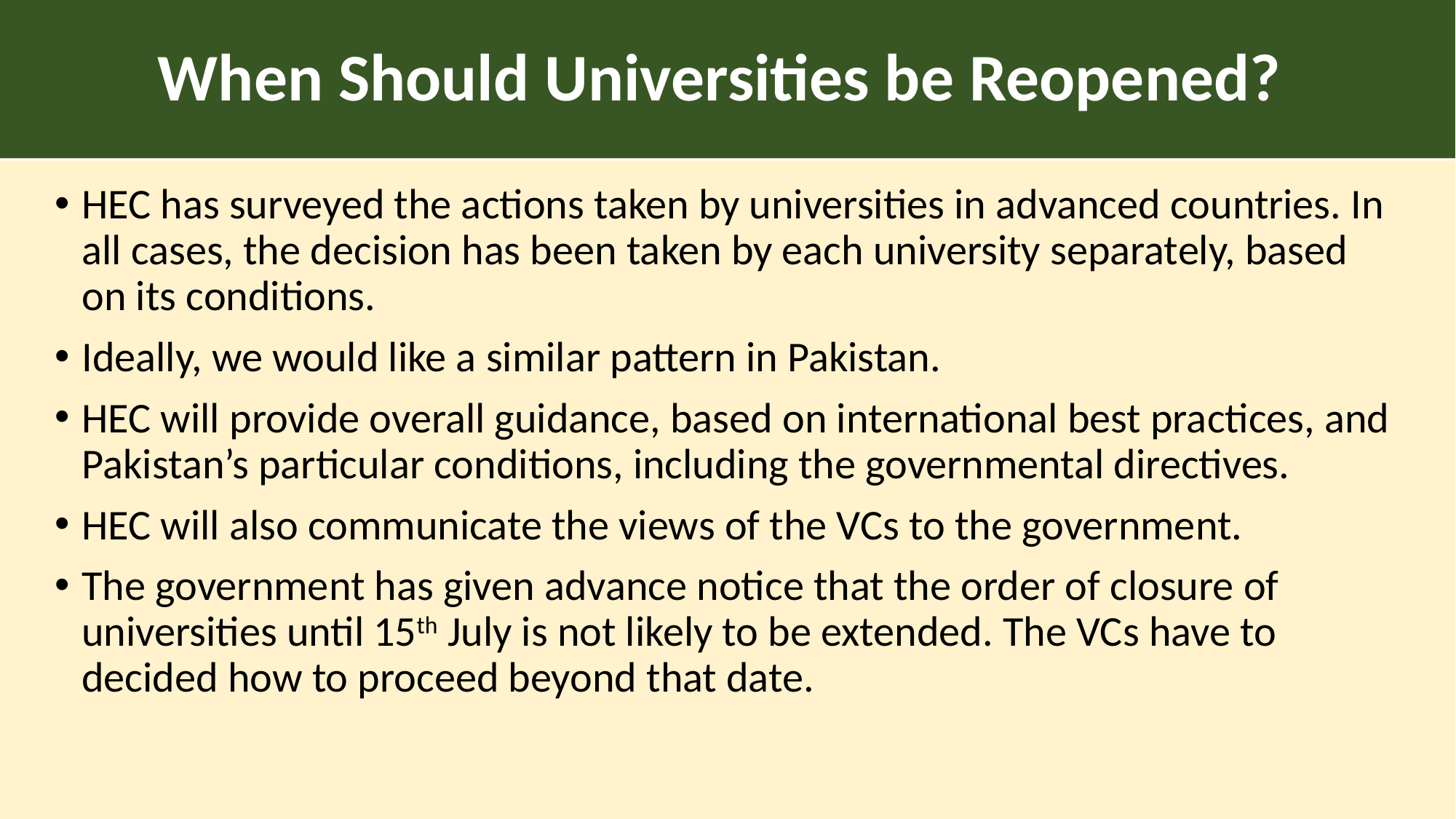

# When Should Universities be Reopened?
HEC has surveyed the actions taken by universities in advanced countries. In all cases, the decision has been taken by each university separately, based on its conditions.
Ideally, we would like a similar pattern in Pakistan.
HEC will provide overall guidance, based on international best practices, and Pakistan’s particular conditions, including the governmental directives.
HEC will also communicate the views of the VCs to the government.
The government has given advance notice that the order of closure of universities until 15th July is not likely to be extended. The VCs have to decided how to proceed beyond that date.